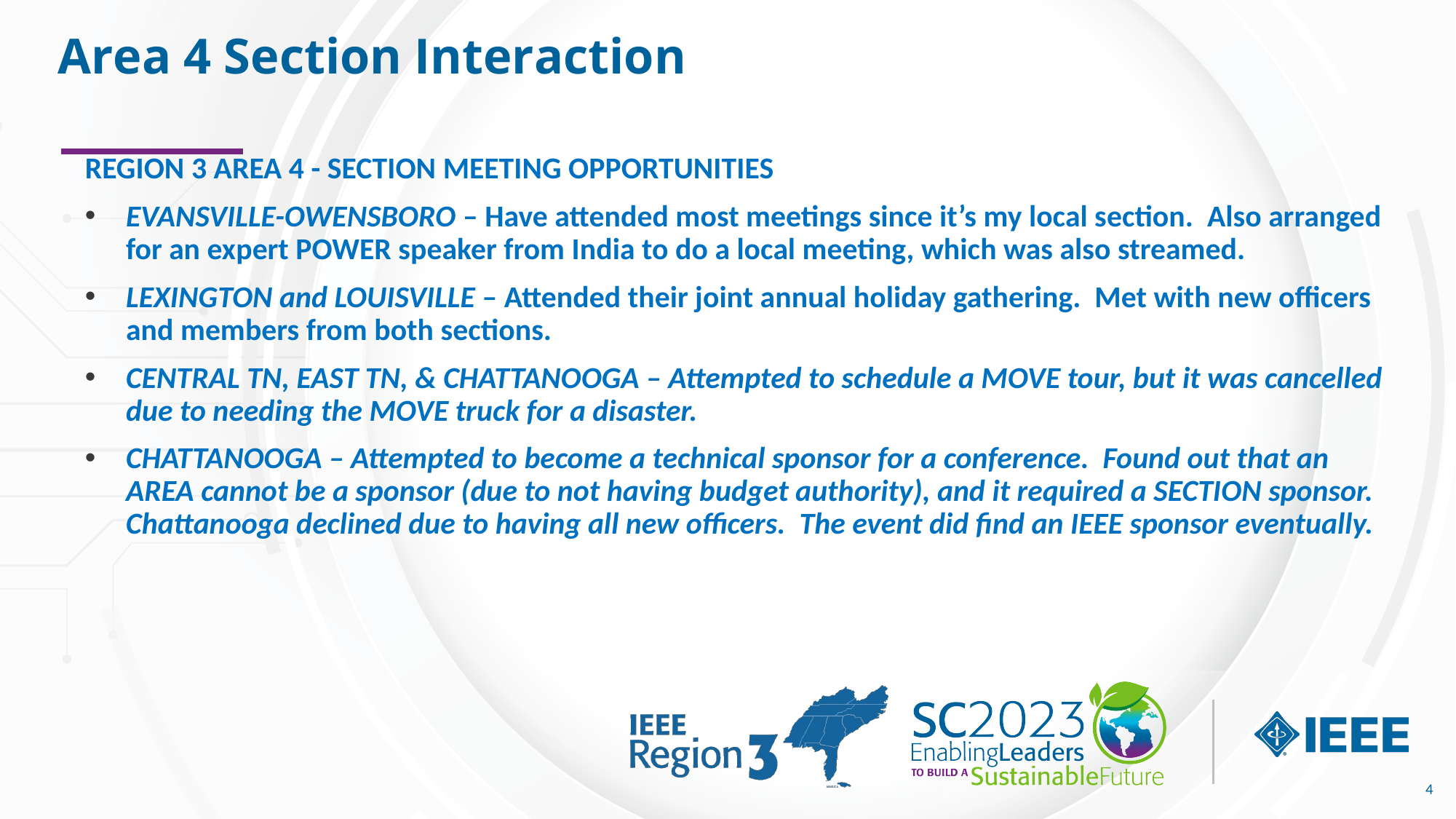

# Area 4 Section Interaction
REGION 3 AREA 4 - SECTION MEETING OPPORTUNITIES
EVANSVILLE-OWENSBORO – Have attended most meetings since it’s my local section.  Also arranged for an expert POWER speaker from India to do a local meeting, which was also streamed.
LEXINGTON and LOUISVILLE – Attended their joint annual holiday gathering.  Met with new officers and members from both sections.
CENTRAL TN, EAST TN, & CHATTANOOGA – Attempted to schedule a MOVE tour, but it was cancelled due to needing the MOVE truck for a disaster.
CHATTANOOGA – Attempted to become a technical sponsor for a conference.  Found out that an AREA cannot be a sponsor (due to not having budget authority), and it required a SECTION sponsor.  Chattanooga declined due to having all new officers.  The event did find an IEEE sponsor eventually.
4